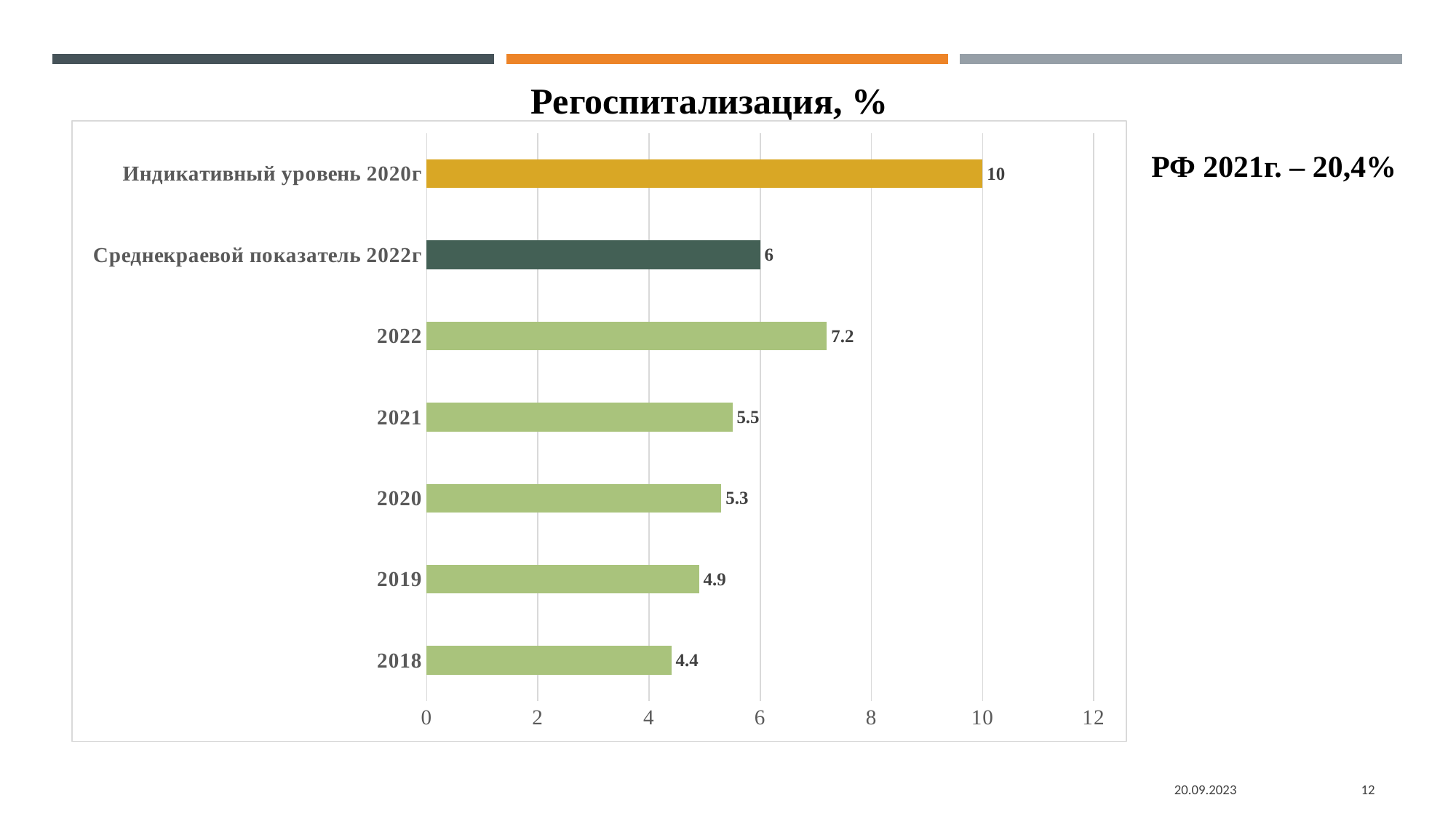

Регоспитализация, %

### Chart

| Category |  |
|---|---|
| 2018 | 4.4 |
| 2019 | 4.9 |
| 2020 | 5.3 |
| 2021 | 5.5 |
| 2022 | 7.2 |
| Среднекраевой показатель 2022г | 6.0 |
| Индикативный уровень 2020г | 10.0 |
РФ 2021г. – 20,4%

20.09.2023
12